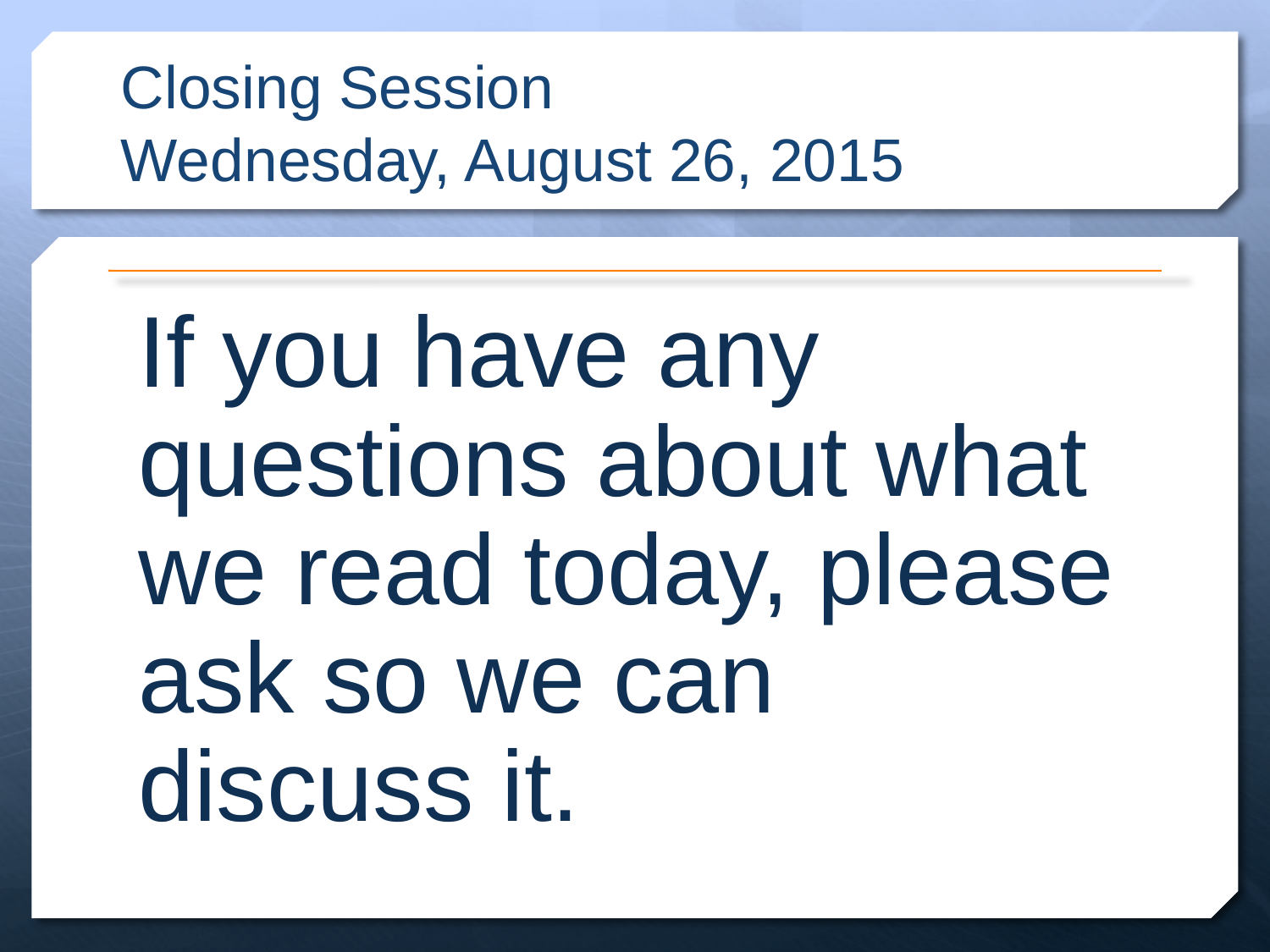

# Closing Session Wednesday, August 26, 2015
If you have any questions about what we read today, please ask so we can discuss it.